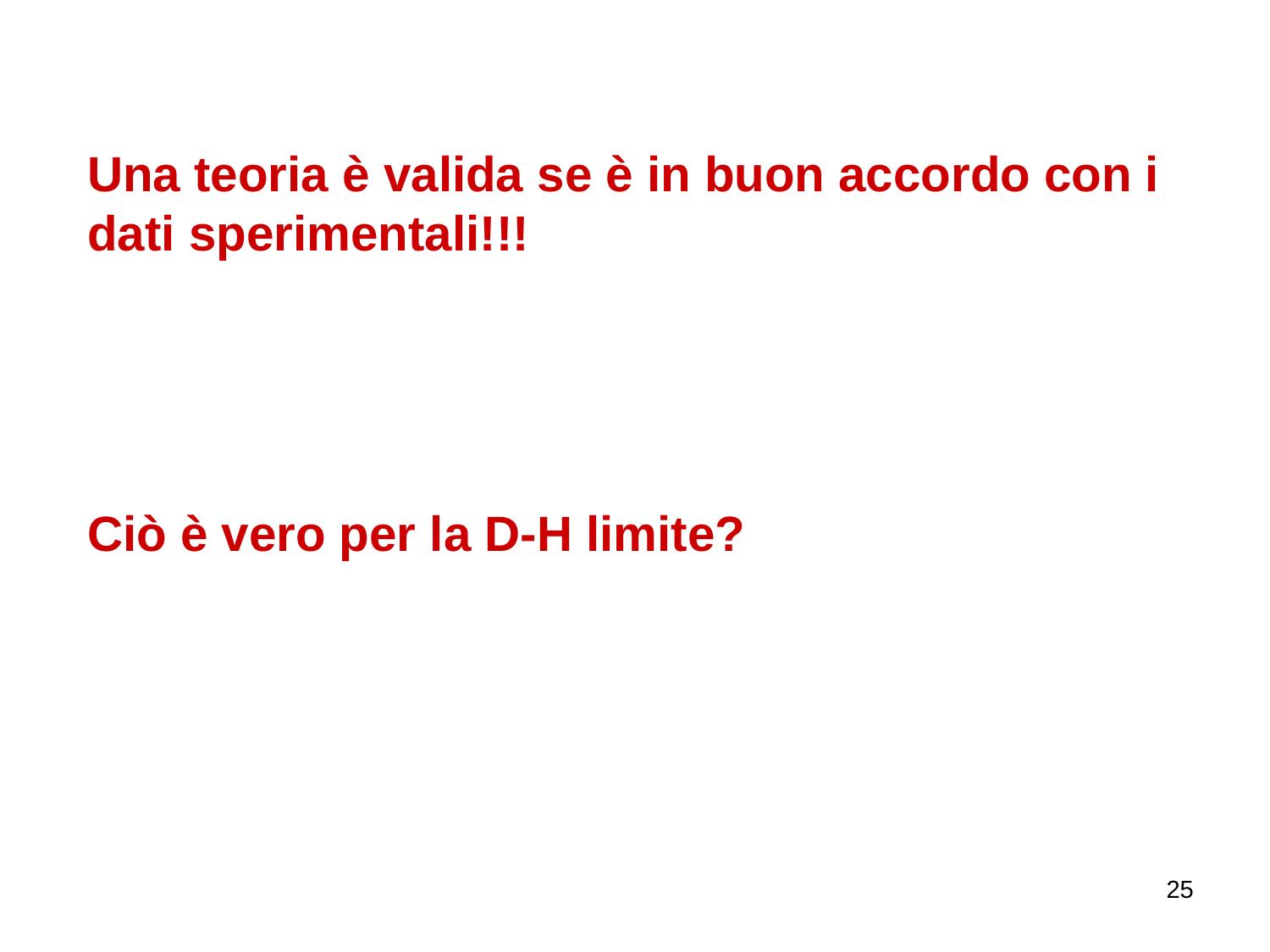

Una teoria è valida se è in buon accordo con i dati sperimentali!!!
Ciò è vero per la D-H limite?
25